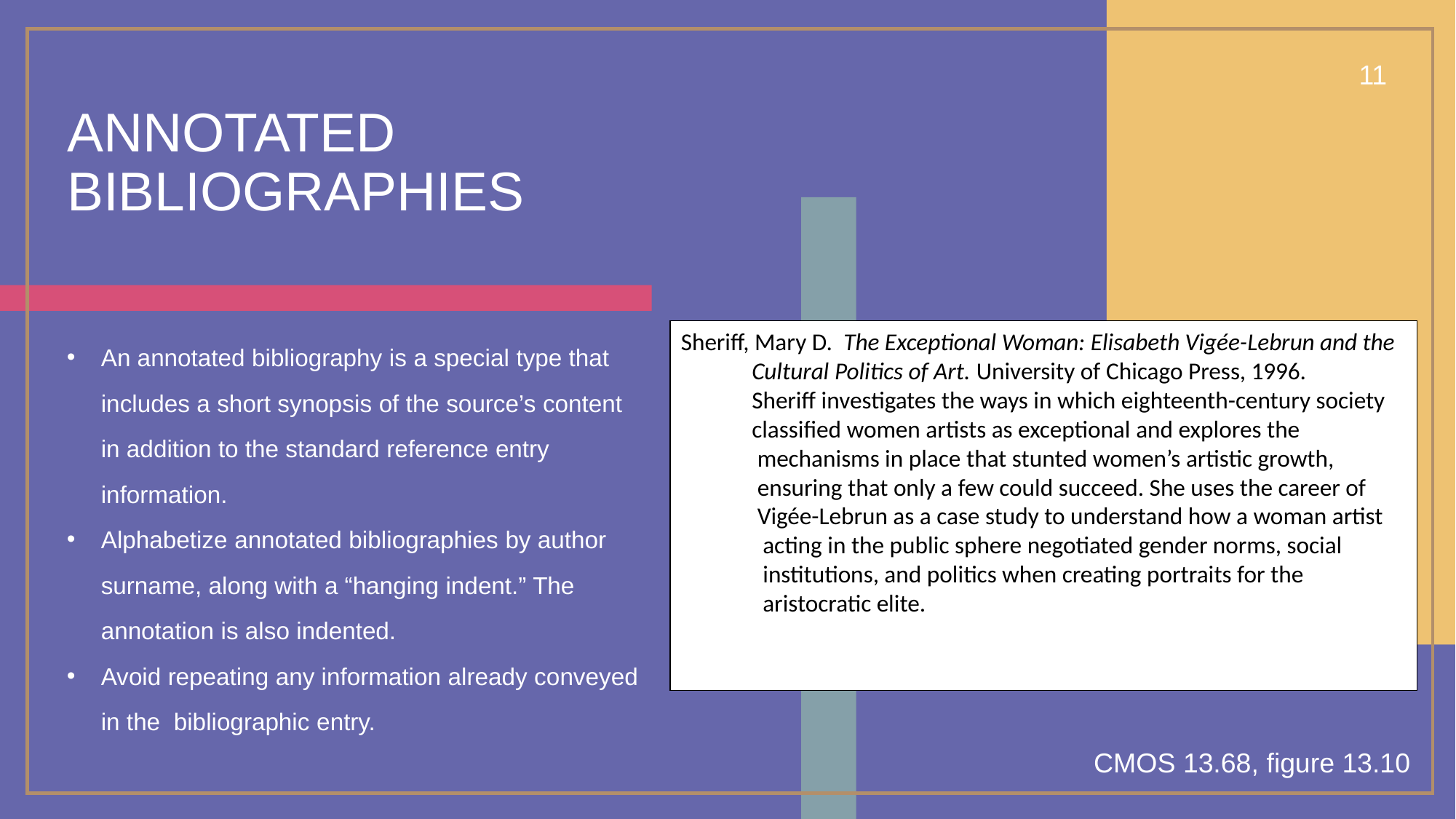

11
# Annotated Bibliographies
An annotated bibliography is a special type that  includes a short synopsis of the source’s content in addition to the standard reference entry information.
Alphabetize annotated bibliographies by author surname, along with a “hanging indent.” The annotation is also indented.
Avoid repeating any information already conveyed in the  bibliographic entry.
Sheriff, Mary D.  The Exceptional Woman: Elisabeth Vigée-Lebrun and the
             Cultural Politics of Art. University of Chicago Press, 1996.
             Sheriff investigates the ways in which eighteenth-century society
             classified women artists as exceptional and explores the
              mechanisms in place that stunted women’s artistic growth,
              ensuring that only a few could succeed. She uses the career of
              Vigée-Lebrun as a case study to understand how a woman artist
               acting in the public sphere negotiated gender norms, social
               institutions, and politics when creating portraits for the
               aristocratic elite.
CMOS 13.68, figure 13.10